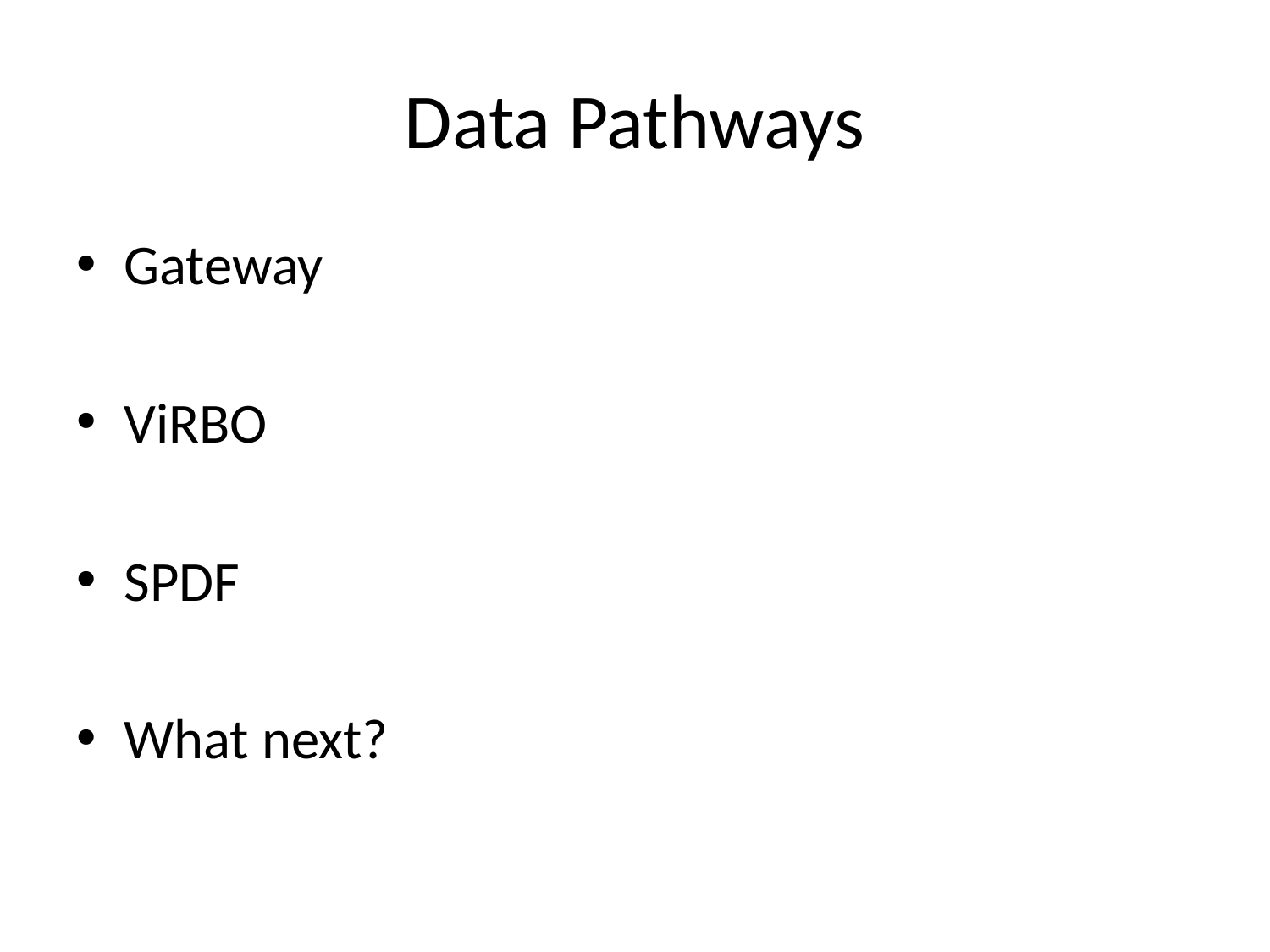

# Data Pathways
Gateway

ViRBO

SPDF

What next?